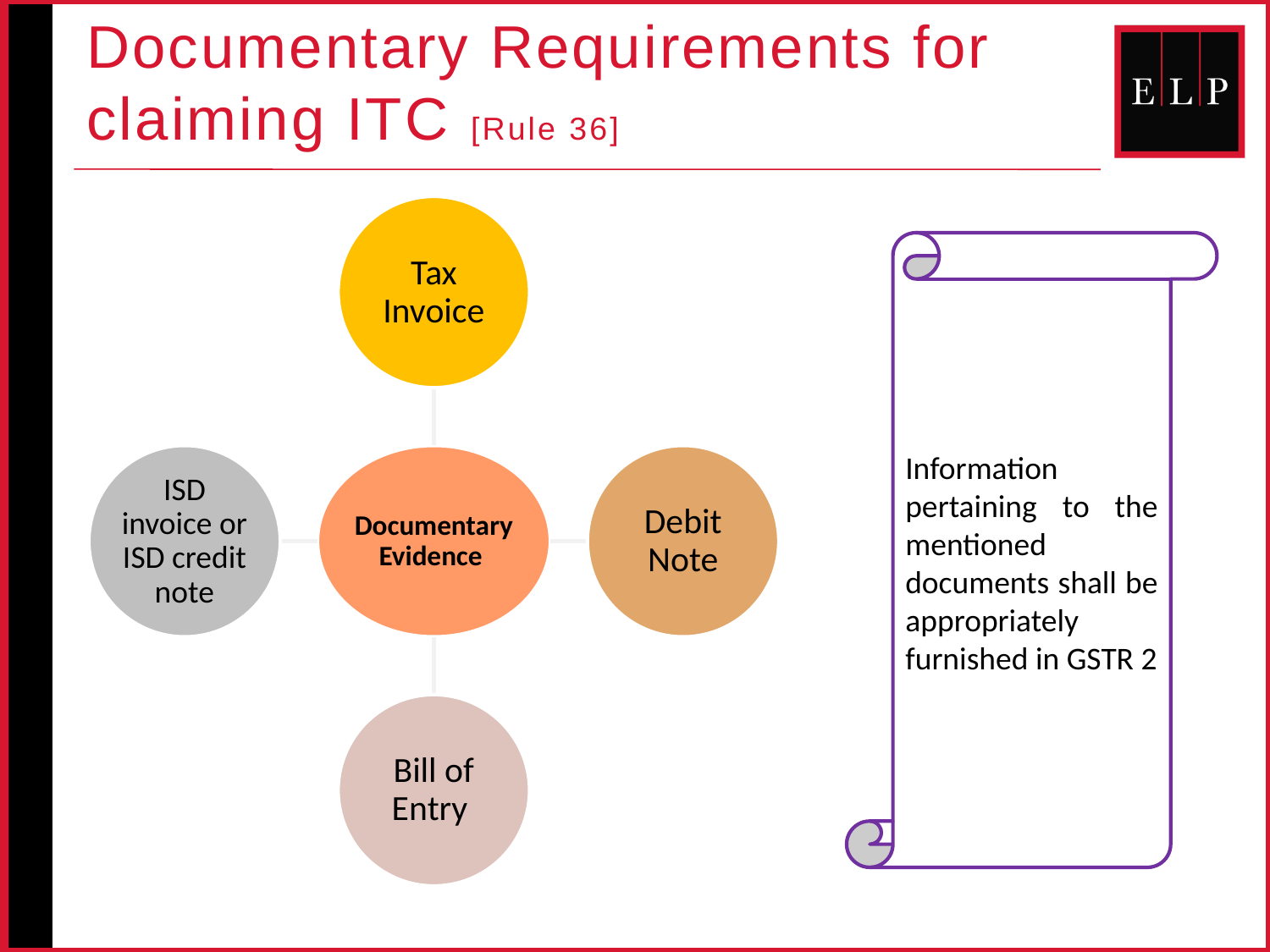

# Documentary Requirements for claiming ITC [Rule 36]

Documentary Evidence

Tax Invoice

Debit Note

Bill of Entry

ISD invoice or ISD credit note
Information pertaining to the mentioned documents shall be appropriately furnished in GSTR 2